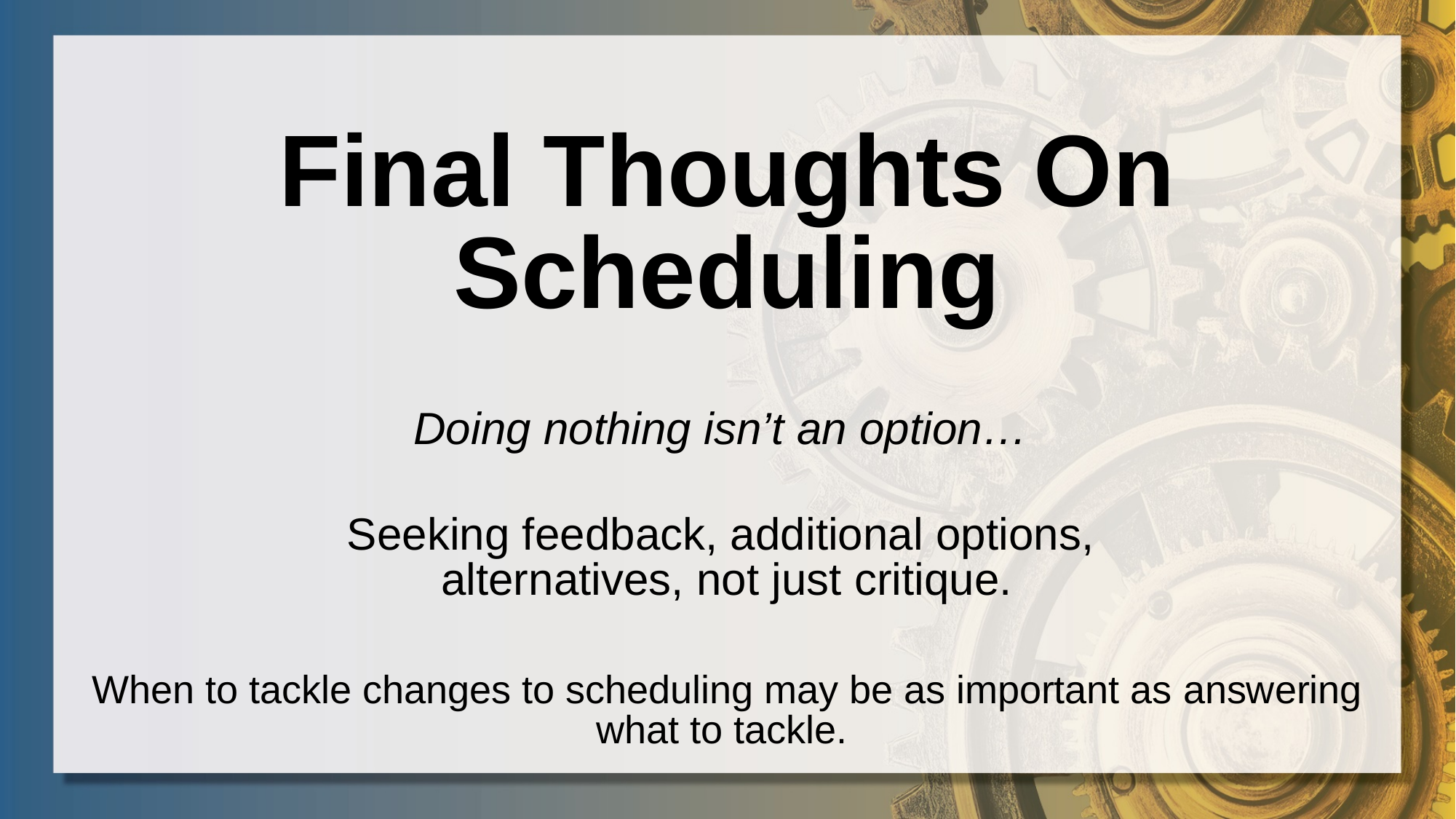

Final Thoughts On Scheduling

Doing nothing isn’t an option…
Seeking feedback, additional options,
alternatives, not just critique.

When to tackle changes to scheduling may be as important as answering what to tackle.